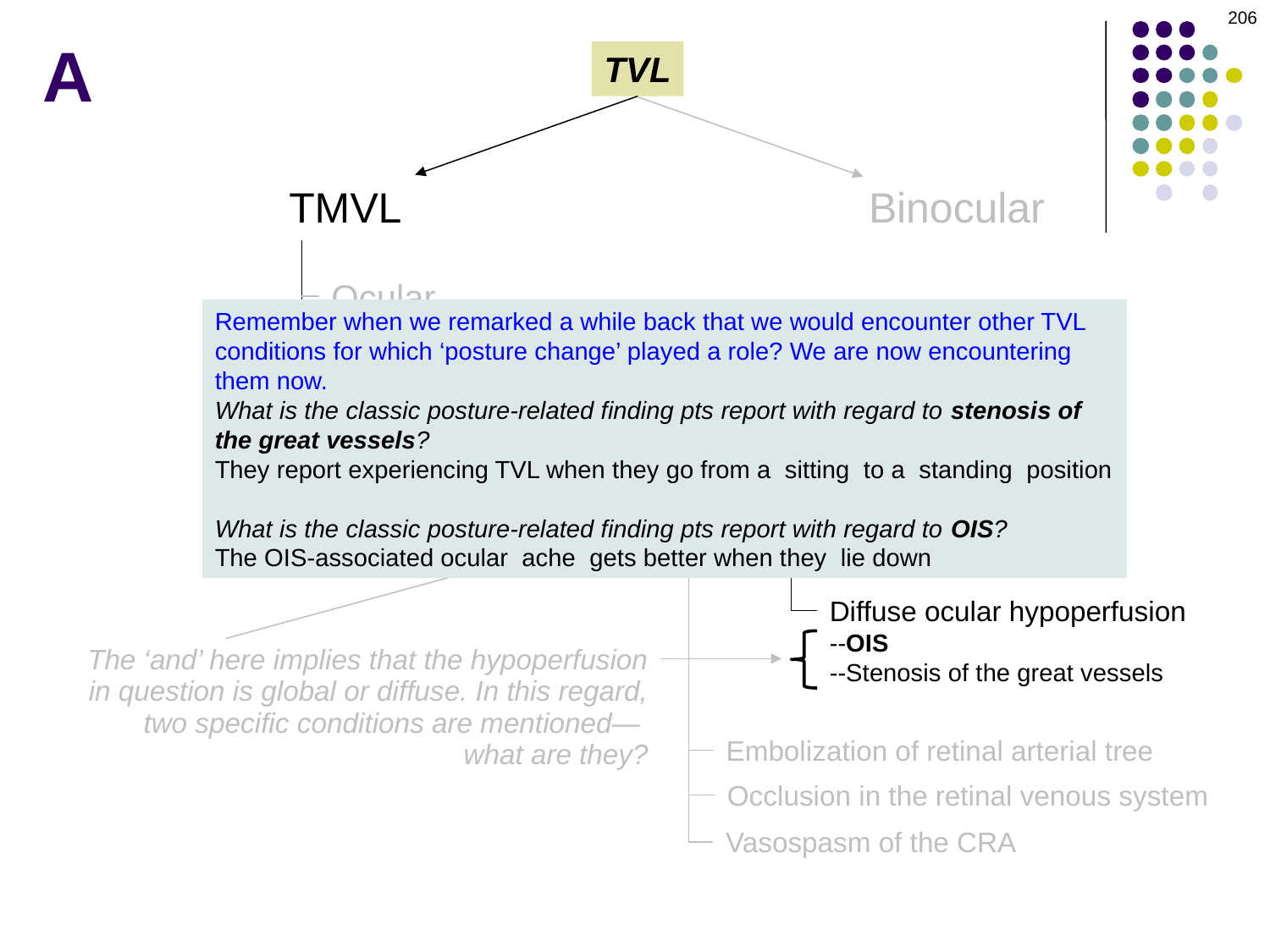

206
A
TVL
Binocular
TMVL
Ocular
Remember when we remarked a while back that we would encounter other TVL conditions for which ‘posture change’ played a role? We are now encountering them now.
What is the classic posture-related finding pts report with regard to stenosis of the great vessels?
They report experiencing TVL when they go from a  sitting  to a  standing  position

What is the classic posture-related finding pts report with regard to OIS?
The OIS-associated ocular  ache  gets better when they  lie down
What is the ultimate cause of TMVL related to the vasculature? (Looking for a single word here.)
Hypoperfusion of…the retina and/or optic nerve
Orbital
Vascular
GCA
Diffuse ocular hypoperfusion
--OIS
--Stenosis of the great vessels

The ‘and’ here implies that the hypoperfusion in question is global or diffuse. In this regard, two specific conditions are mentioned—  what are they?
Embolization of retinal arterial tree
Occlusion in the retinal venous system
Vasospasm of the CRA